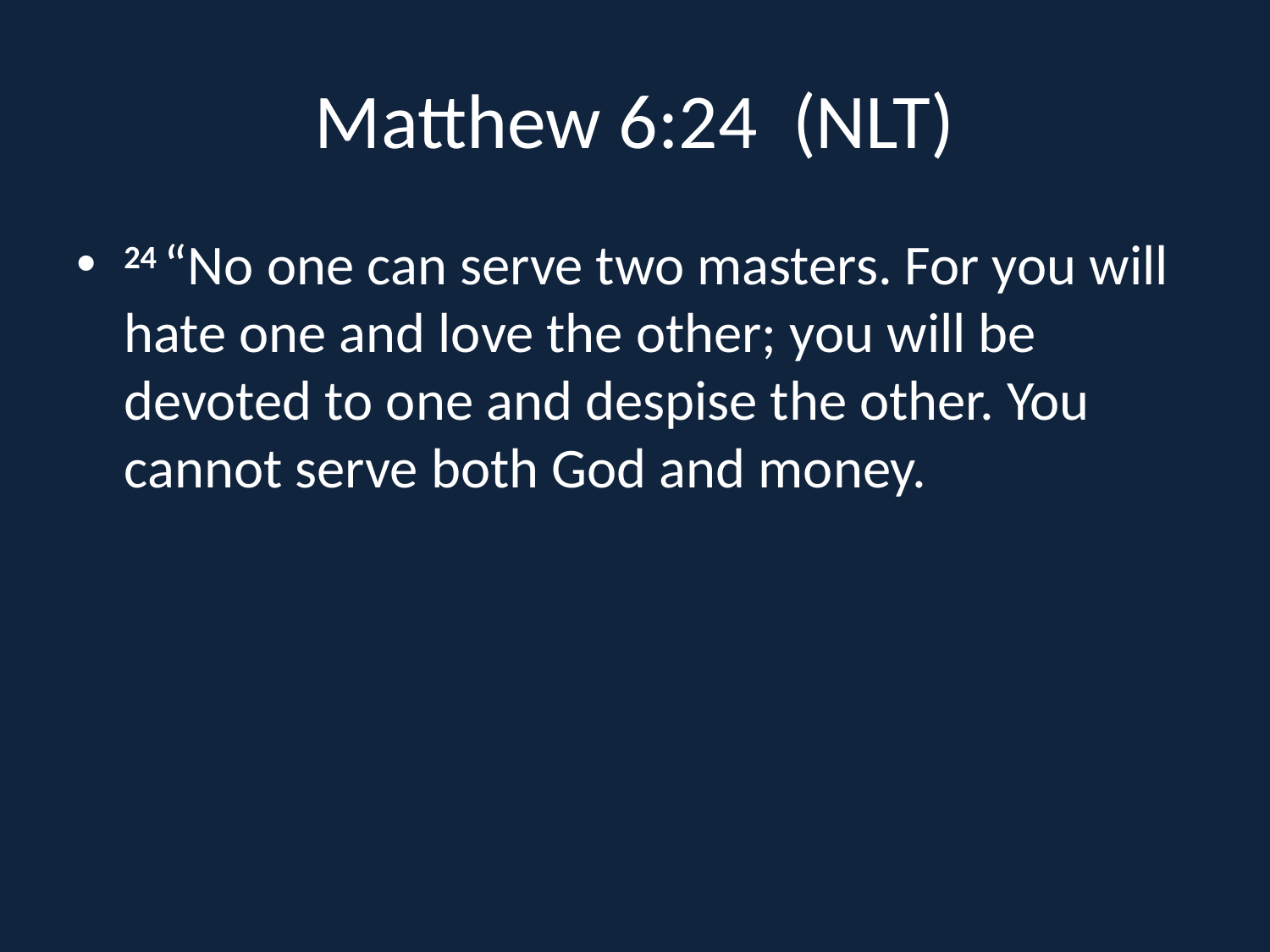

# Matthew 6:24  (NLT)
24 “No one can serve two masters. For you will hate one and love the other; you will be devoted to one and despise the other. You cannot serve both God and money.